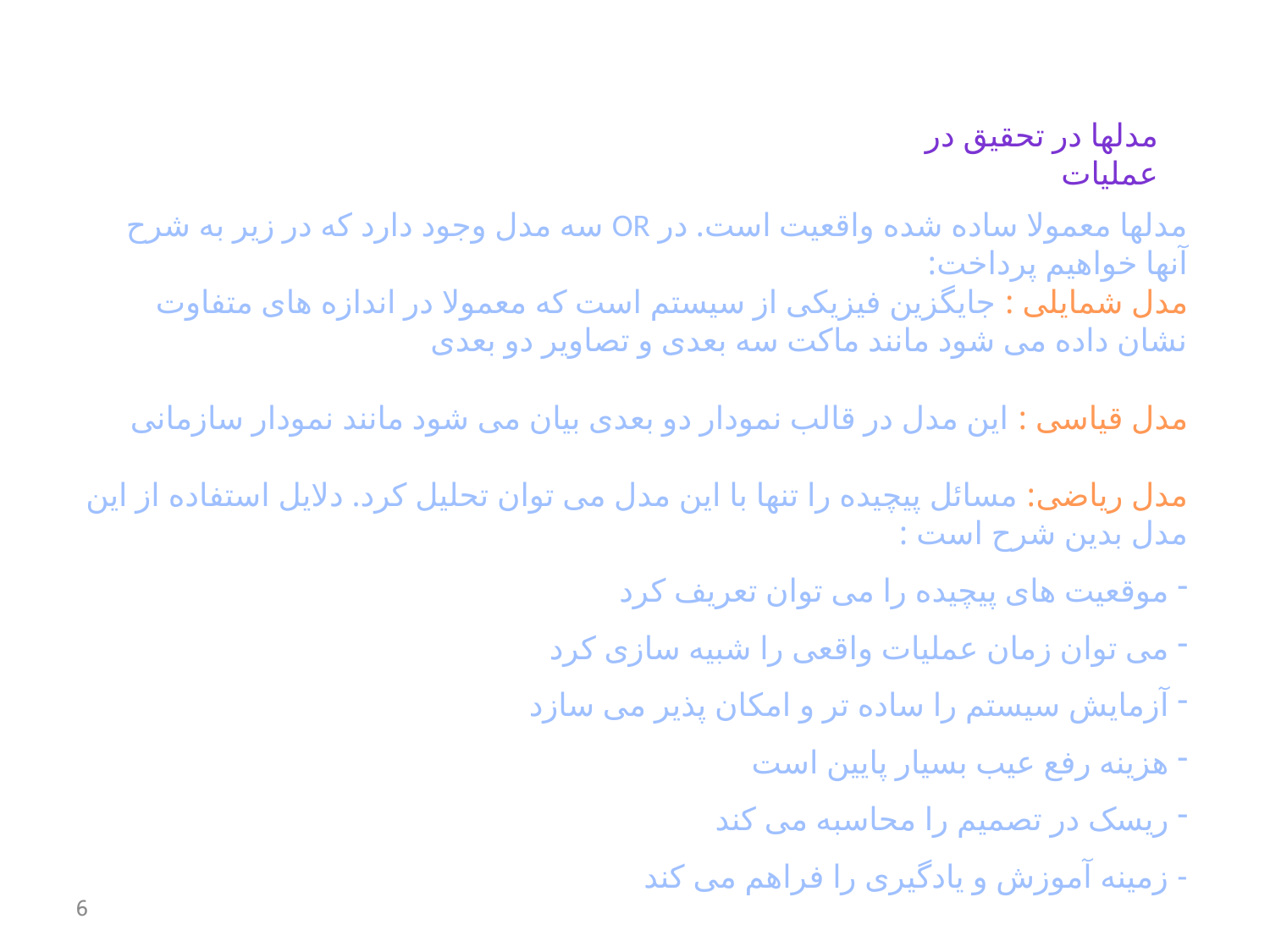

مدلها در تحقیق در عملیات
مدلها معمولا ساده شده واقعیت است. در OR سه مدل وجود دارد که در زیر به شرح آنها خواهیم پرداخت:
مدل شمایلی : جایگزین فیزیکی از سیستم است که معمولا در اندازه های متفاوت نشان داده می شود مانند ماکت سه بعدی و تصاویر دو بعدی
مدل قیاسی : این مدل در قالب نمودار دو بعدی بیان می شود مانند نمودار سازمانی
مدل ریاضی: مسائل پیچیده را تنها با این مدل می توان تحلیل کرد. دلایل استفاده از این مدل بدین شرح است :
 موقعیت های پیچیده را می توان تعریف کرد
 می توان زمان عملیات واقعی را شبیه سازی کرد
 آزمایش سیستم را ساده تر و امکان پذیر می سازد
 هزینه رفع عیب بسیار پایین است
 ریسک در تصمیم را محاسبه می کند
- زمینه آموزش و یادگیری را فراهم می کند

6